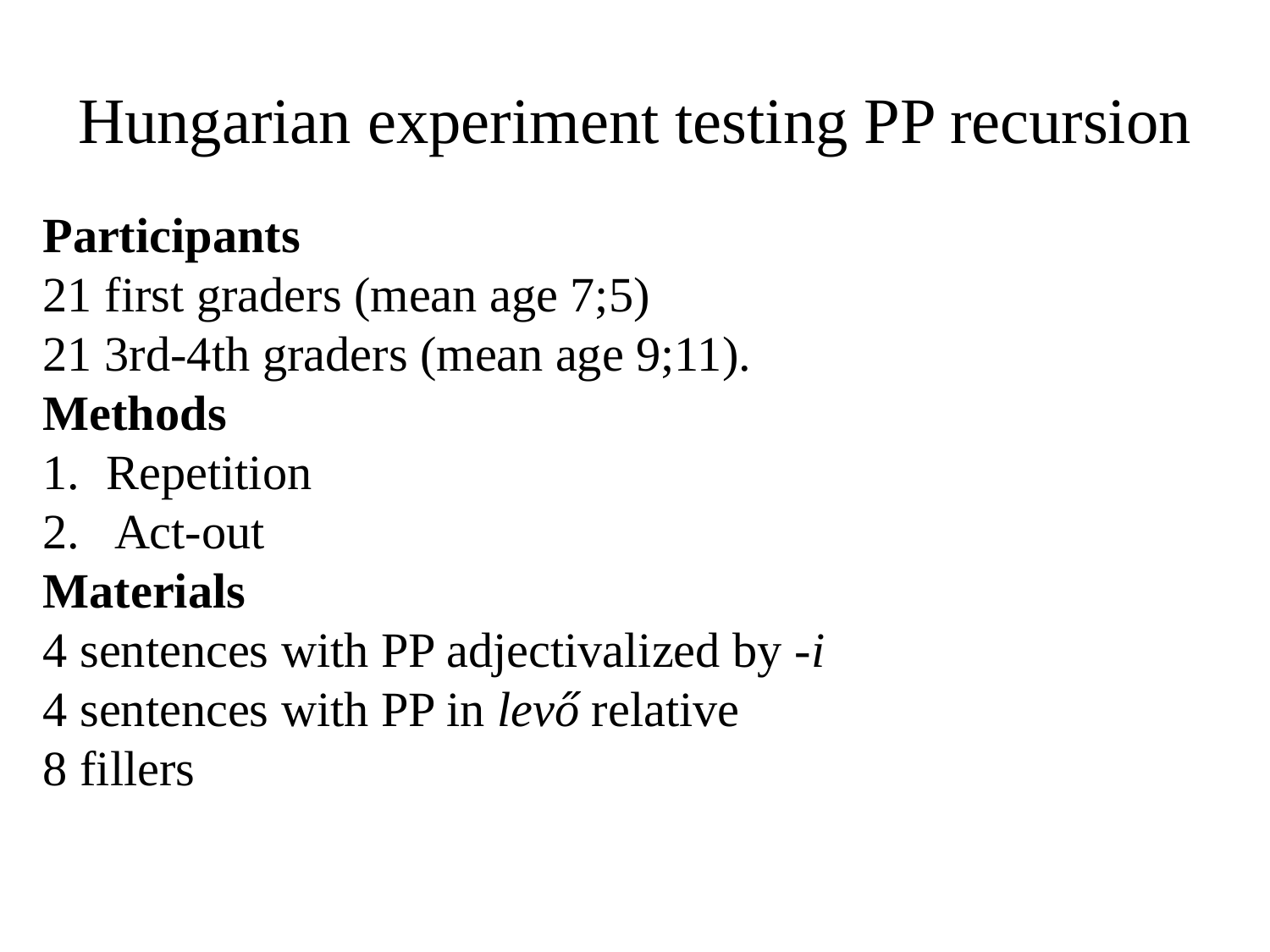

# Hungarian experiment testing PP recursion
Participants
21 first graders (mean age 7;5)
21 3rd-4th graders (mean age 9;11).
Methods
Repetition
Act-out
Materials
4 sentences with PP adjectivalized by -i
4 sentences with PP in levő relative
8 fillers